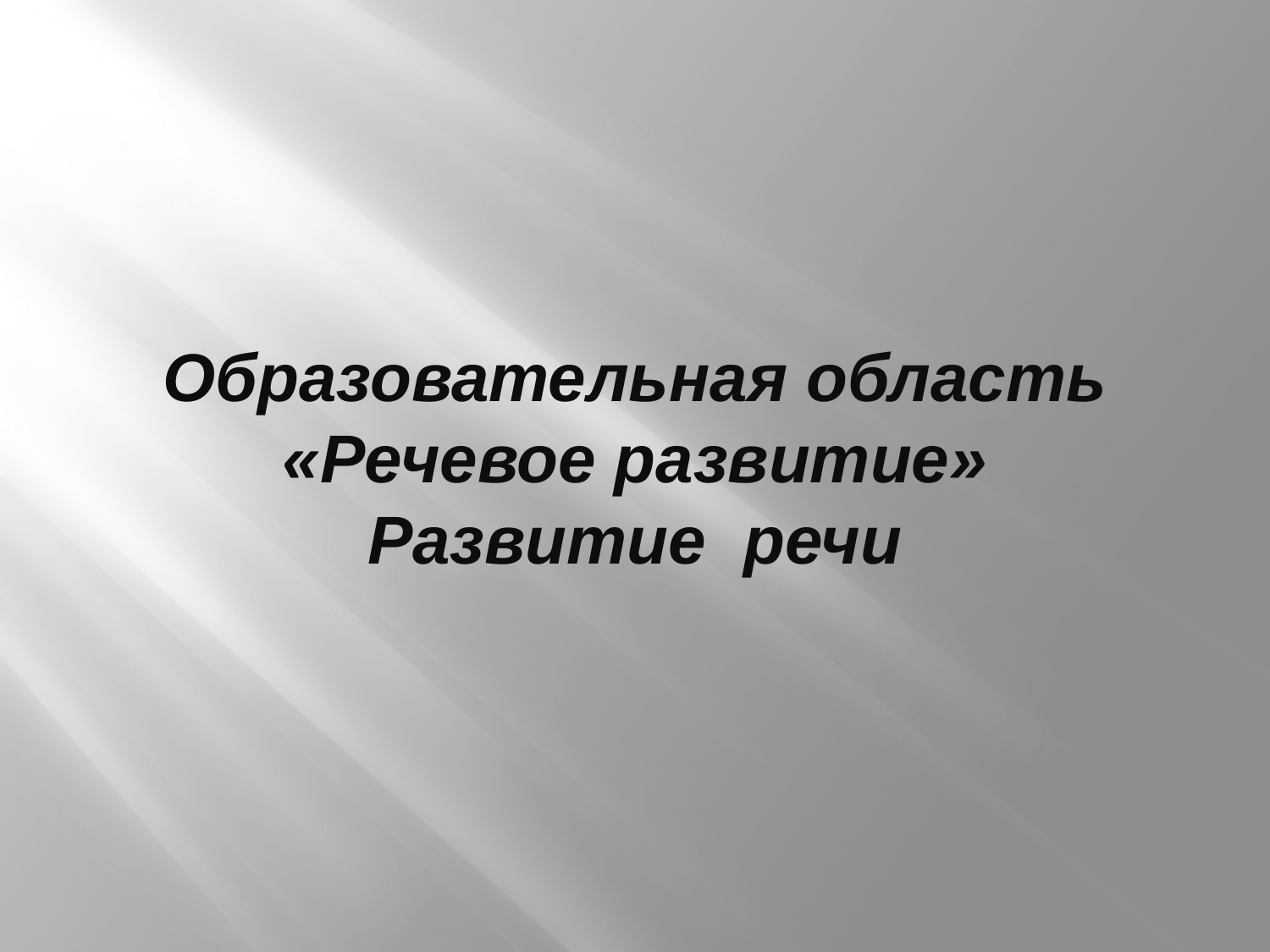

# Образовательная область «Речевое развитие» Развитие  речи